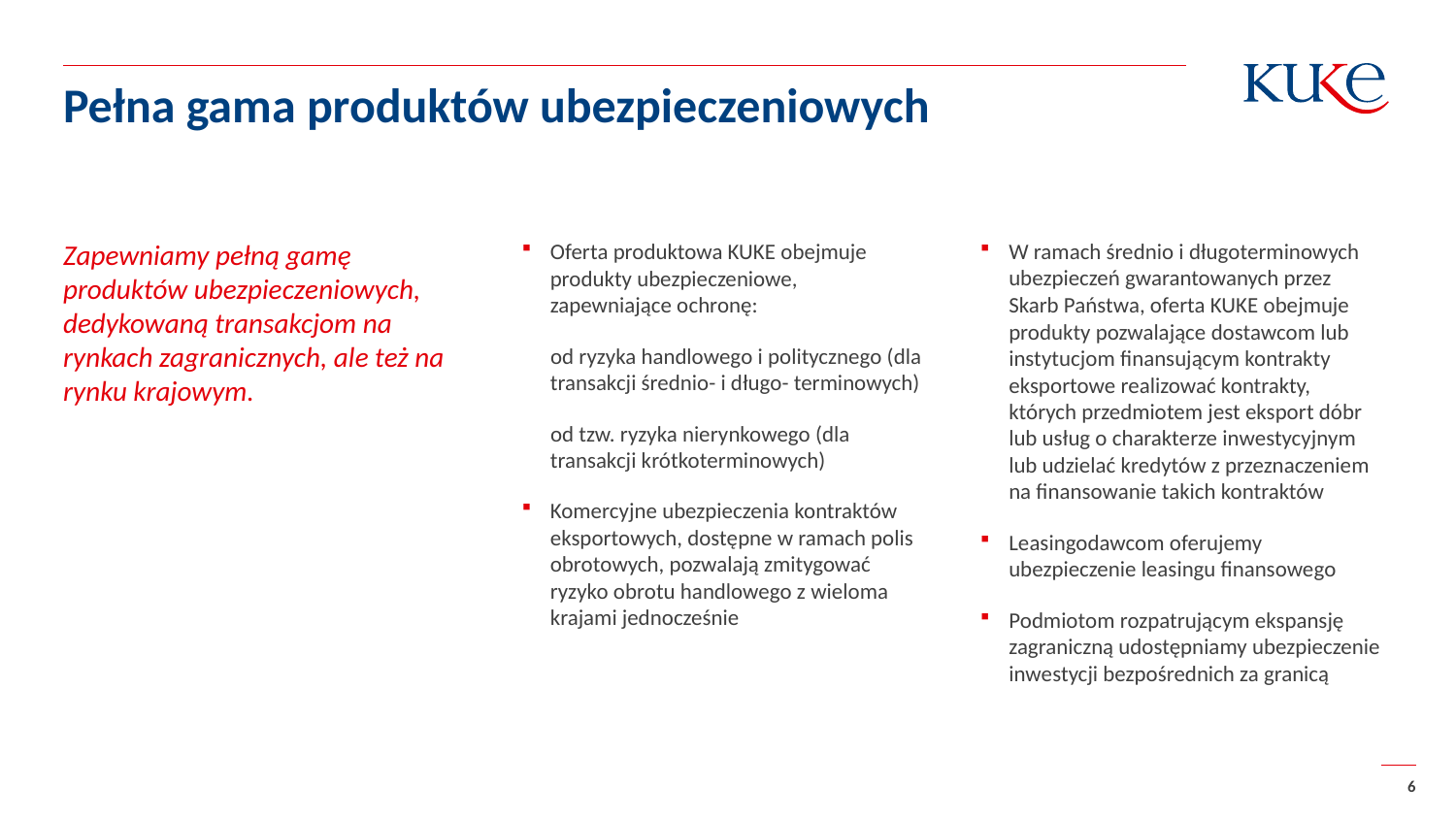

Pełna gama produktów ubezpieczeniowych
Zapewniamy pełną gamę produktów ubezpieczeniowych, dedykowaną transakcjom na rynkach zagranicznych, ale też na rynku krajowym.
W ramach średnio i długoterminowych ubezpieczeń gwarantowanych przez Skarb Państwa, oferta KUKE obejmuje produkty pozwalające dostawcom lub instytucjom finansującym kontrakty eksportowe realizować kontrakty, których przedmiotem jest eksport dóbr lub usług o charakterze inwestycyjnym lub udzielać kredytów z przeznaczeniem na finansowanie takich kontraktów
Leasingodawcom oferujemy ubezpieczenie leasingu finansowego
Podmiotom rozpatrującym ekspansję zagraniczną udostępniamy ubezpieczenie inwestycji bezpośrednich za granicą
Oferta produktowa KUKE obejmuje produkty ubezpieczeniowe, zapewniające ochronę:
od ryzyka handlowego i politycznego (dla transakcji średnio- i długo- terminowych)
od tzw. ryzyka nierynkowego (dla transakcji krótkoterminowych)
Komercyjne ubezpieczenia kontraktów eksportowych, dostępne w ramach polis obrotowych, pozwalają zmitygować ryzyko obrotu handlowego z wieloma krajami jednocześnie